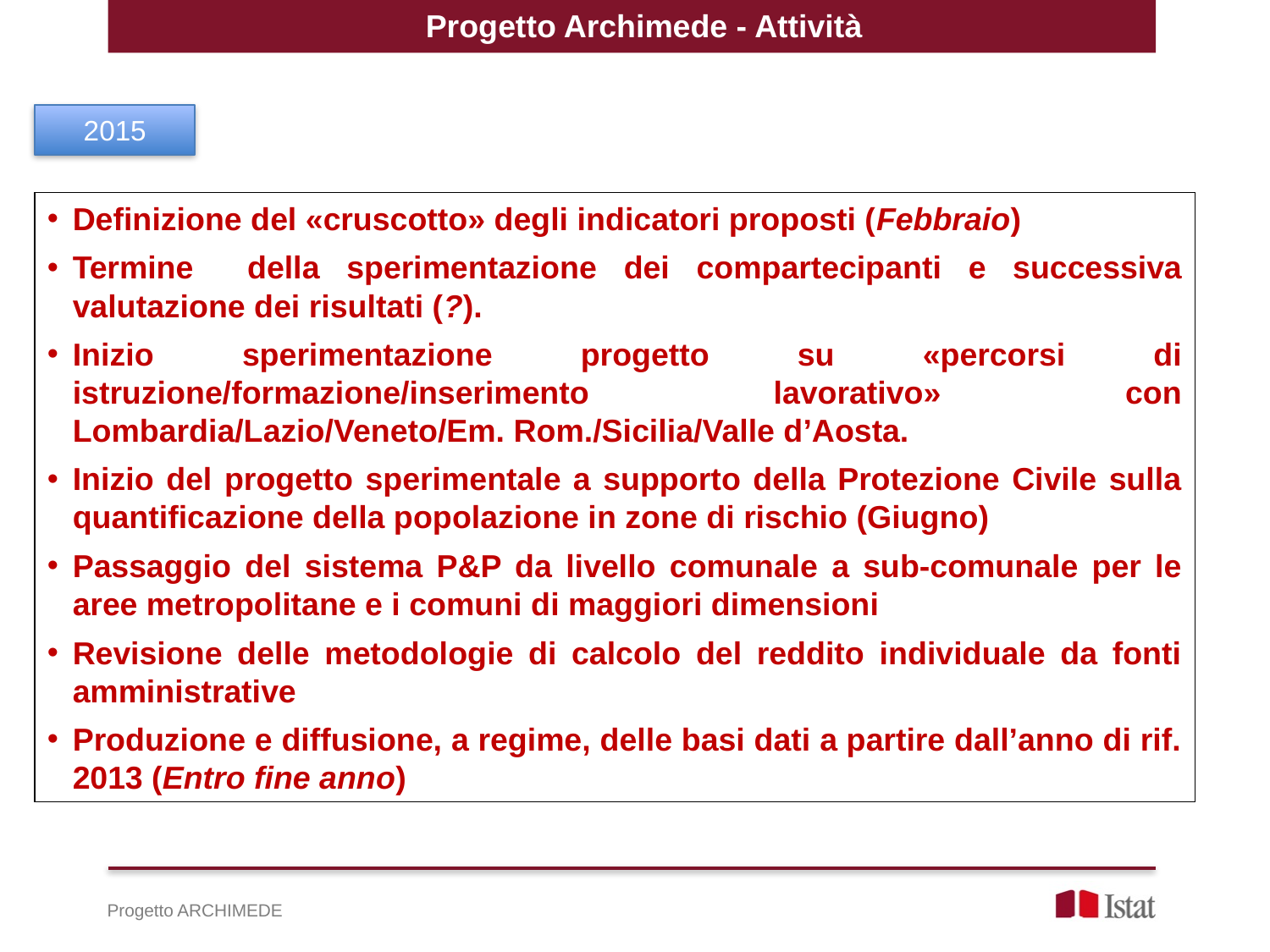

Progetto Archimede - Attività
2015
Definizione del «cruscotto» degli indicatori proposti (Febbraio)
Termine  della sperimentazione dei compartecipanti e successiva valutazione dei risultati (?).
Inizio sperimentazione progetto su «percorsi di istruzione/formazione/inserimento lavorativo» con Lombardia/Lazio/Veneto/Em. Rom./Sicilia/Valle d’Aosta.
Inizio del progetto sperimentale a supporto della Protezione Civile sulla quantificazione della popolazione in zone di rischio (Giugno)
Passaggio del sistema P&P da livello comunale a sub-comunale per le aree metropolitane e i comuni di maggiori dimensioni
Revisione delle metodologie di calcolo del reddito individuale da fonti amministrative
Produzione e diffusione, a regime, delle basi dati a partire dall’anno di rif. 2013 (Entro fine anno)
Progetto ARCHIMEDE